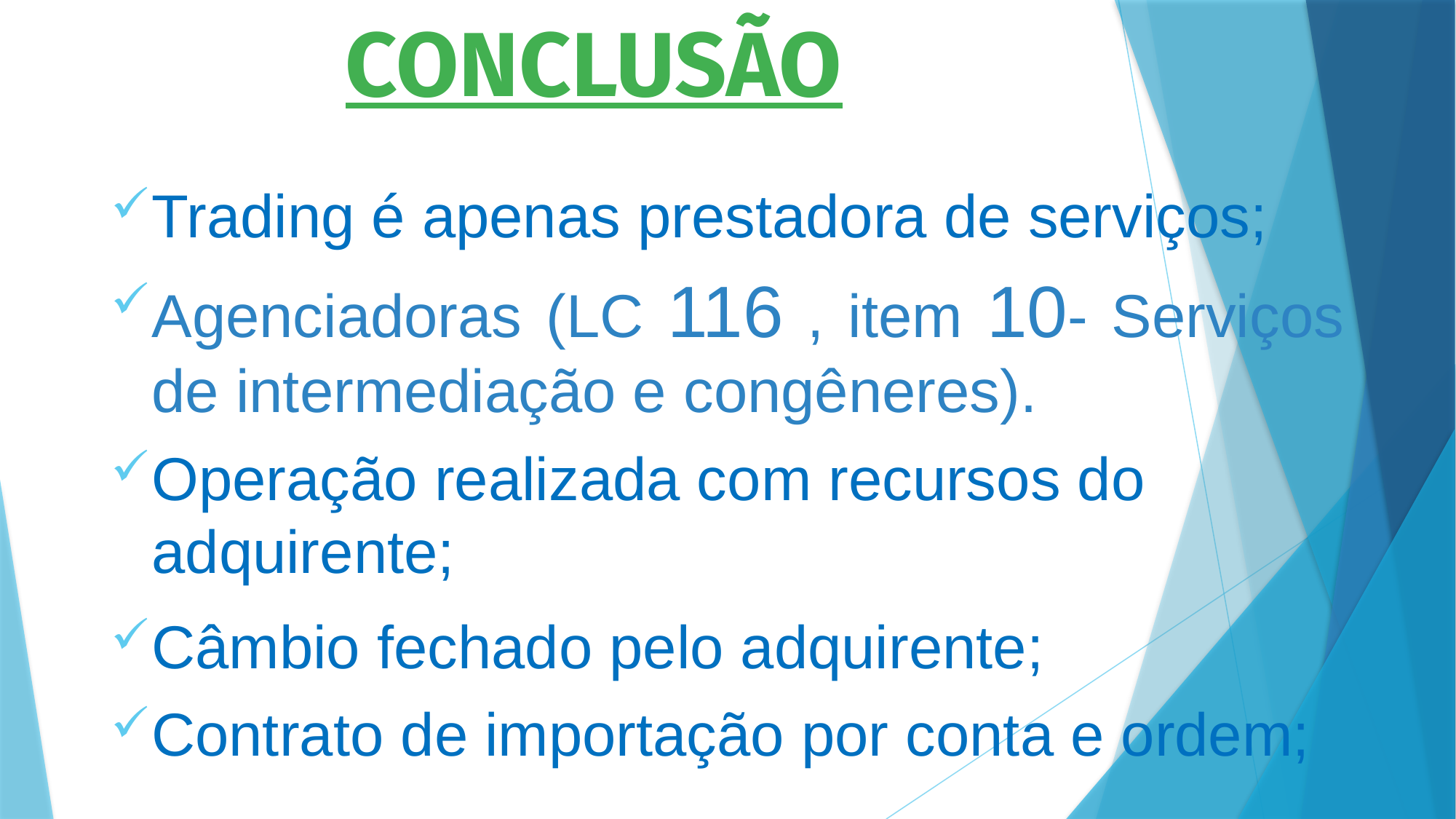

# CONCLUSÃO
Trading é apenas prestadora de serviços;
Agenciadoras (LC 116 , item 10- Serviços de intermediação e congêneres).
Operação realizada com recursos do adquirente;
Câmbio fechado pelo adquirente;
Contrato de importação por conta e ordem;